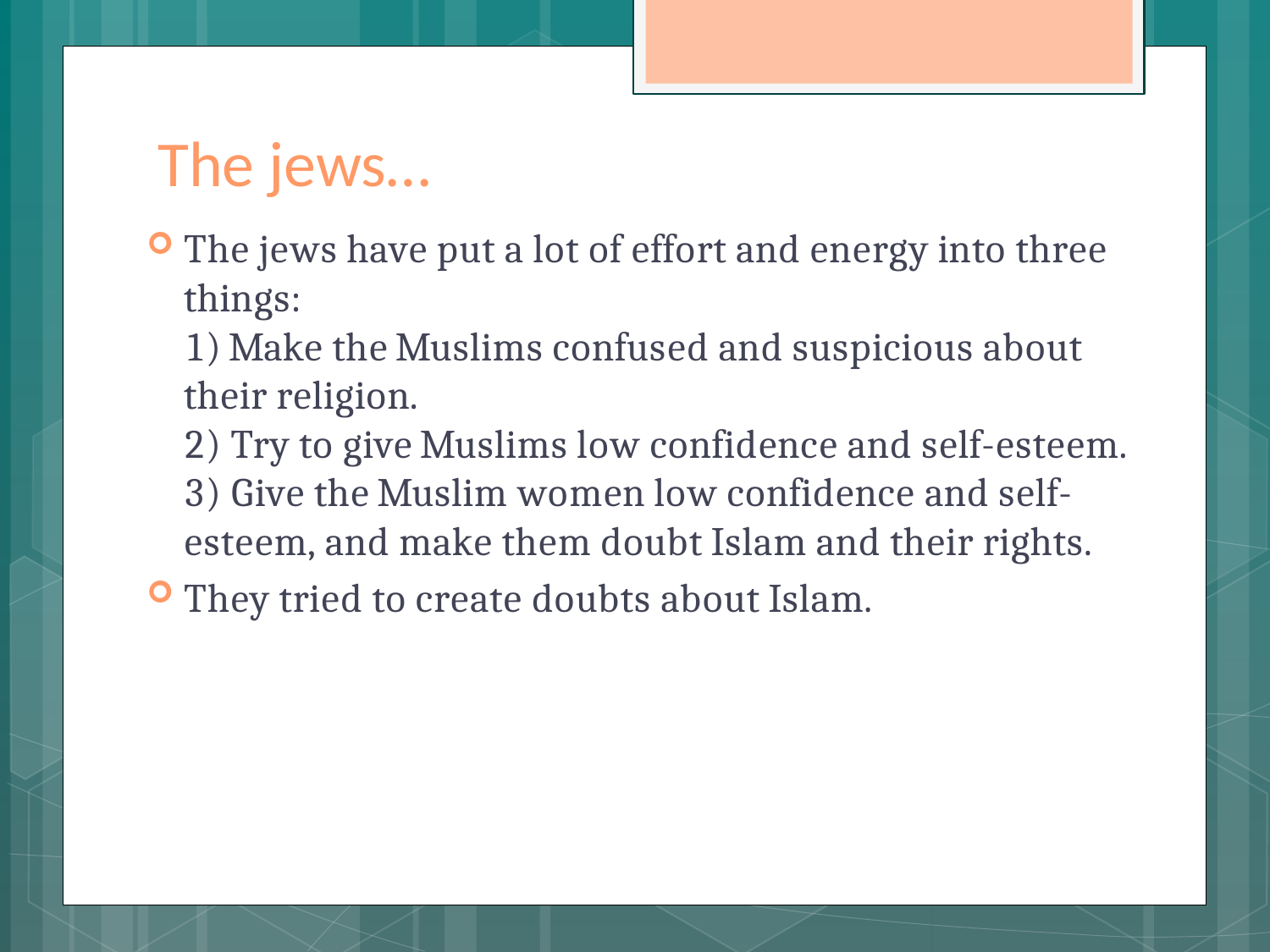

# The jews…
The jews have put a lot of effort and energy into three things:
1) Make the Muslims confused and suspicious about their religion.
2) Try to give Muslims low confidence and self-esteem.
3) Give the Muslim women low confidence and self-esteem, and make them doubt Islam and their rights.
They tried to create doubts about Islam.